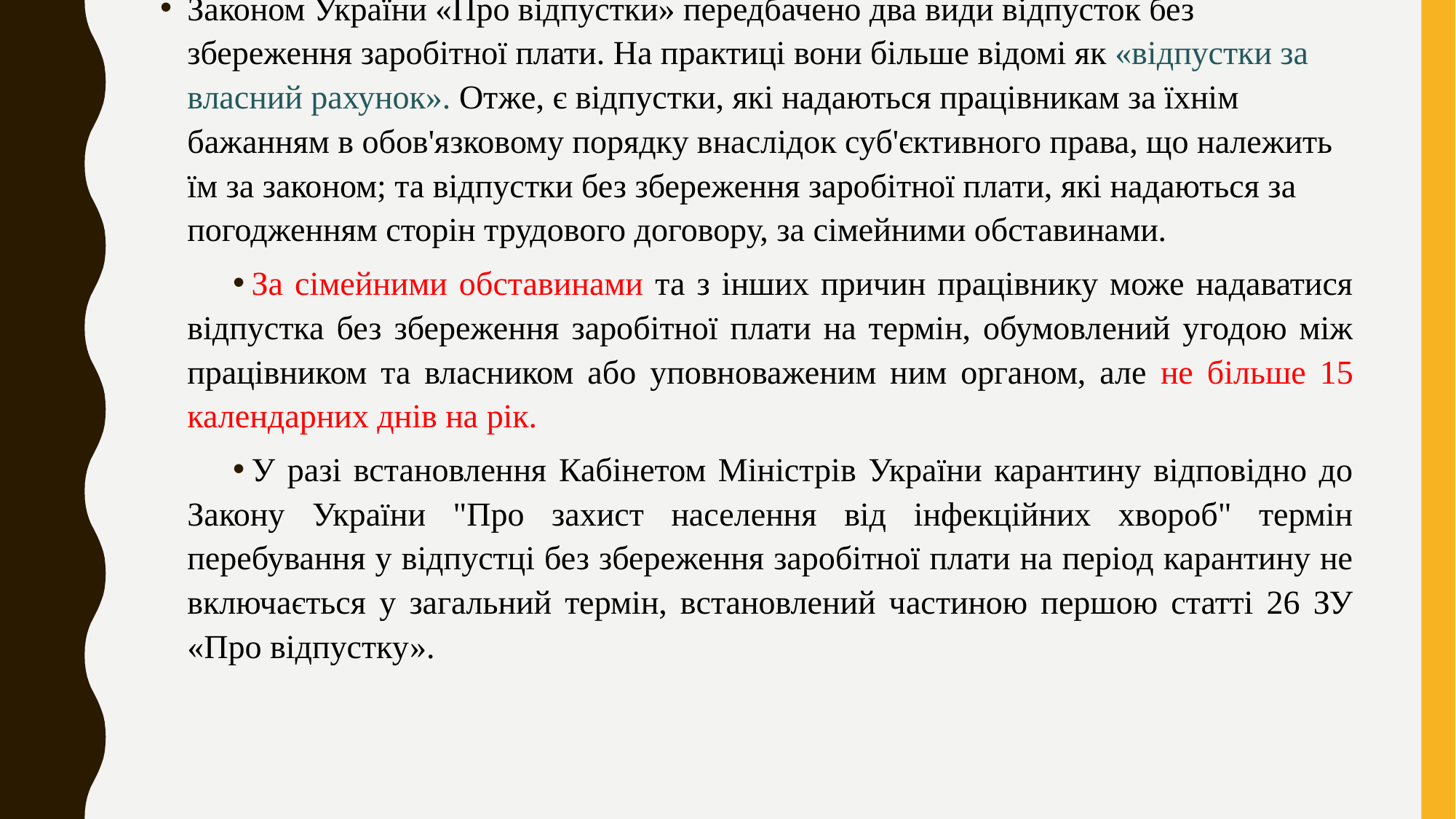

Законом України «Про відпустки» передбачено два види відпусток без збереження заробітної плати. На практиці вони більше відомі як «відпустки за власний рахунок». Отже, є відпустки, які надаються працівникам за їхнім бажанням в обов'язковому порядку внаслідок суб'єктивного права, що належить їм за законом; та відпустки без збереження заробітної плати, які надаються за погодженням сторін трудового договору, за сімейними обставинами.
За сімейними обставинами та з інших причин працівнику може надаватися відпустка без збереження заробітної плати на термін, обумовлений угодою між працівником та власником або уповноваженим ним органом, але не більше 15 календарних днів на рік.
У разі встановлення Кабінетом Міністрів України карантину відповідно до Закону України "Про захист населення від інфекційних хвороб" термін перебування у відпустці без збереження заробітної плати на період карантину не включається у загальний термін, встановлений частиною першою статті 26 ЗУ «Про відпустку».